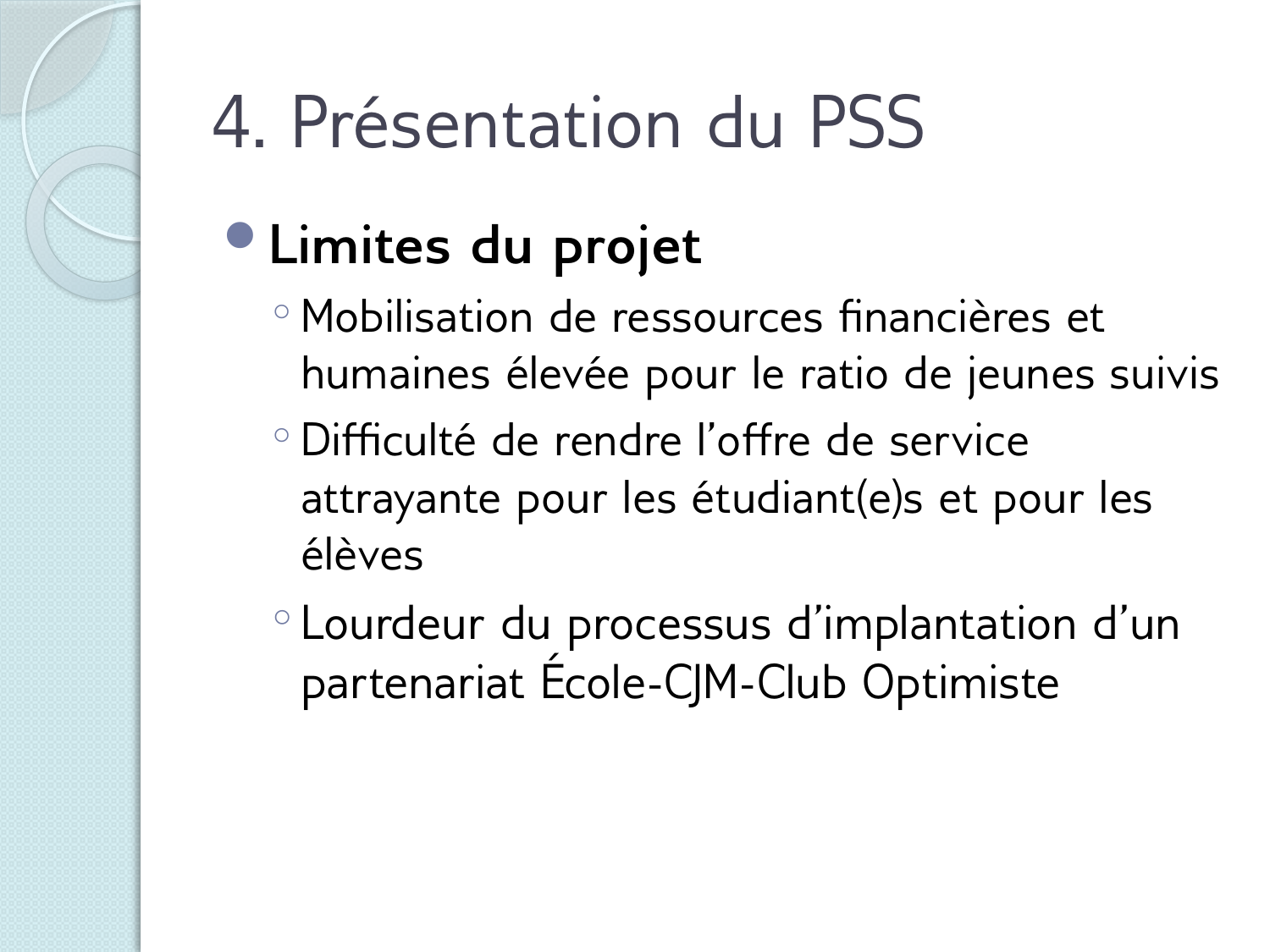

# 4. Présentation du PSS
Limites du projet
Mobilisation de ressources financières et humaines élevée pour le ratio de jeunes suivis
Difficulté de rendre l’offre de service attrayante pour les étudiant(e)s et pour les élèves
Lourdeur du processus d’implantation d’un partenariat École-CJM-Club Optimiste